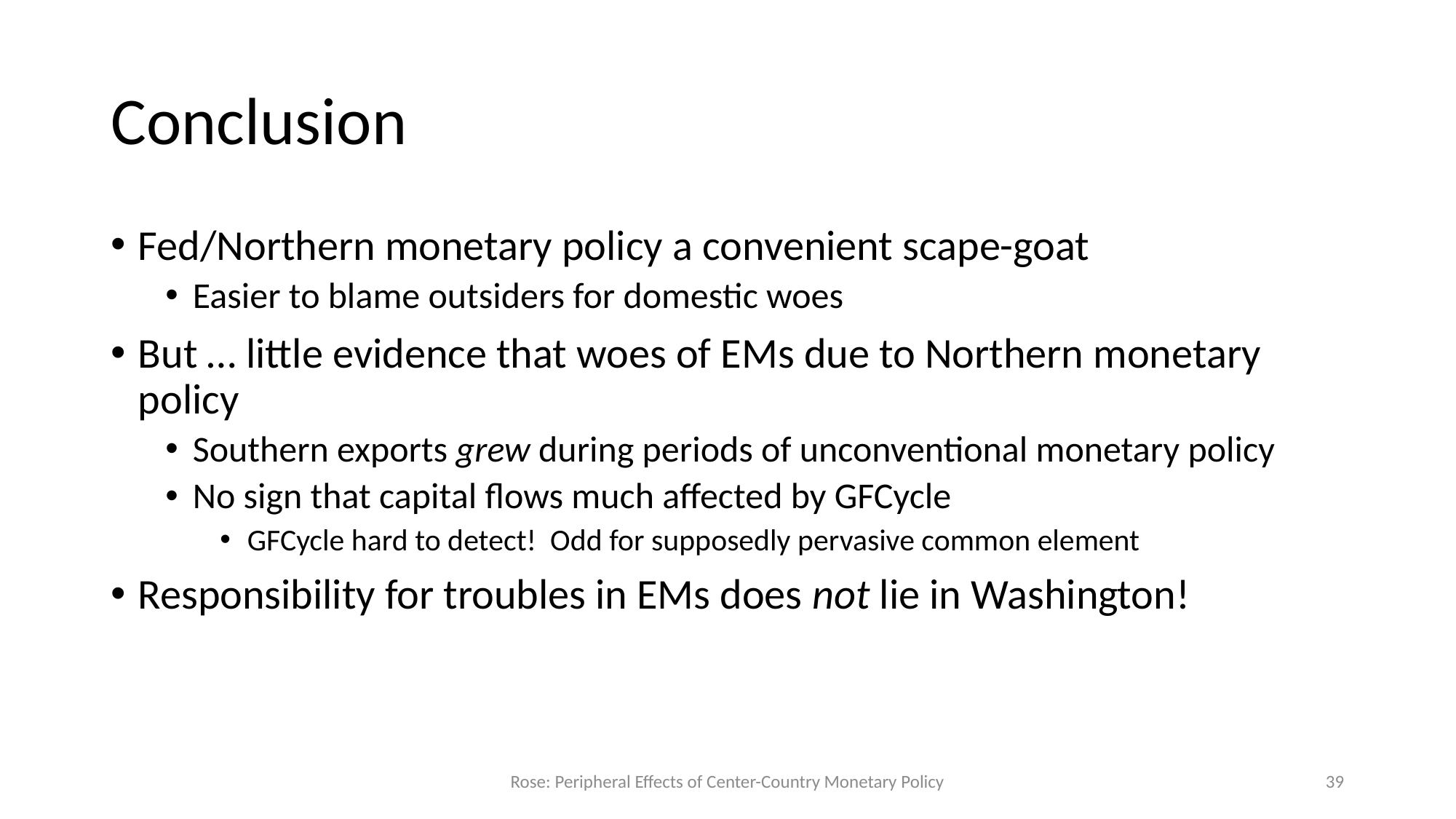

# Conclusion
Fed/Northern monetary policy a convenient scape-goat
Easier to blame outsiders for domestic woes
But … little evidence that woes of EMs due to Northern monetary policy
Southern exports grew during periods of unconventional monetary policy
No sign that capital flows much affected by GFCycle
GFCycle hard to detect!  Odd for supposedly pervasive common element
Responsibility for troubles in EMs does not lie in Washington!
Rose: Peripheral Effects of Center-Country Monetary Policy
39